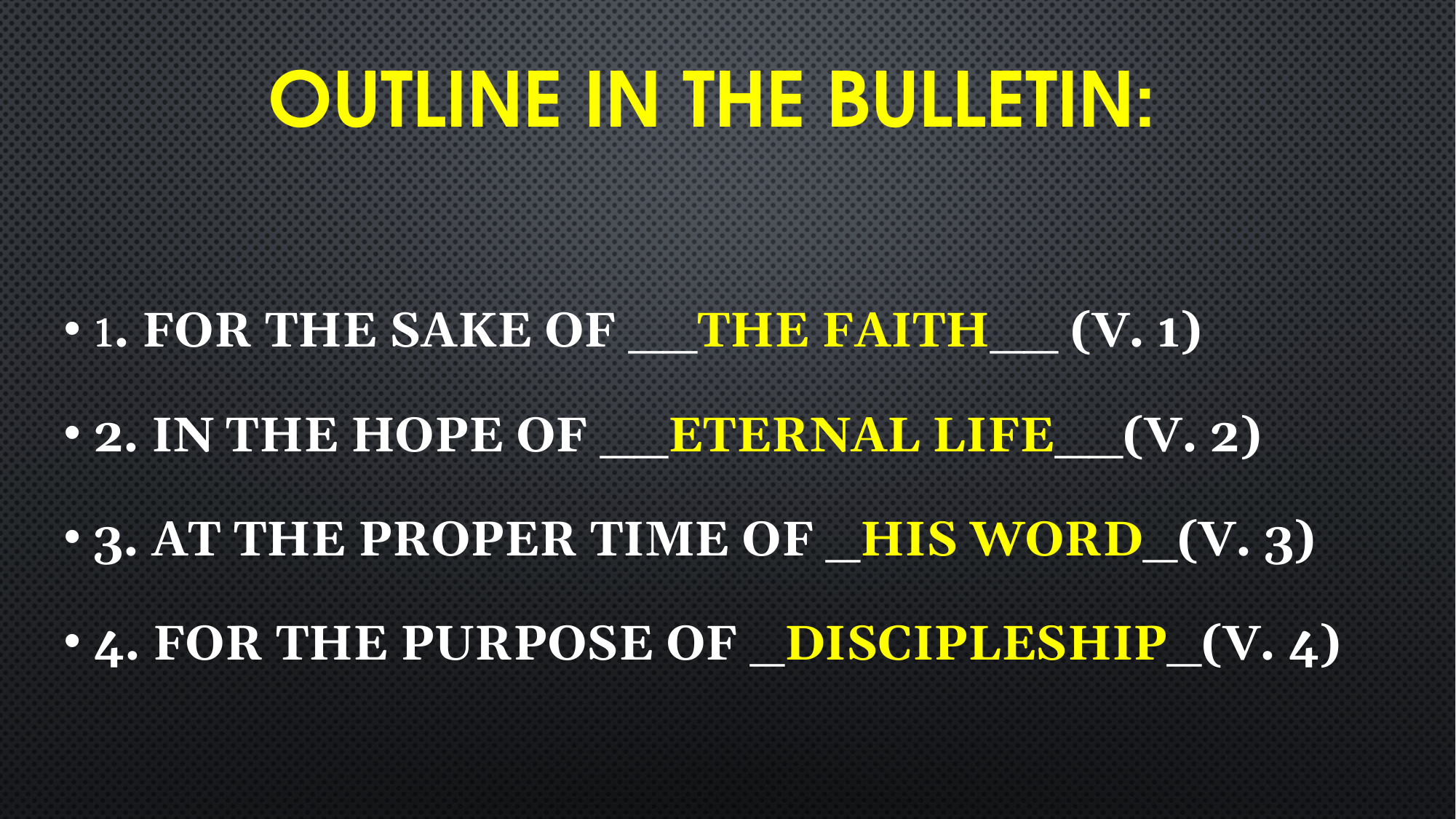

# Outline in the bulletin:
1. For the sake of __THE FAITH__ (v. 1)
2. In the hope of __ETERNAL LIFE__(v. 2)
3. At the proper time of _HIS WORD_(v. 3)
4. For the purpose of _DISCIPLESHIP_(v. 4)